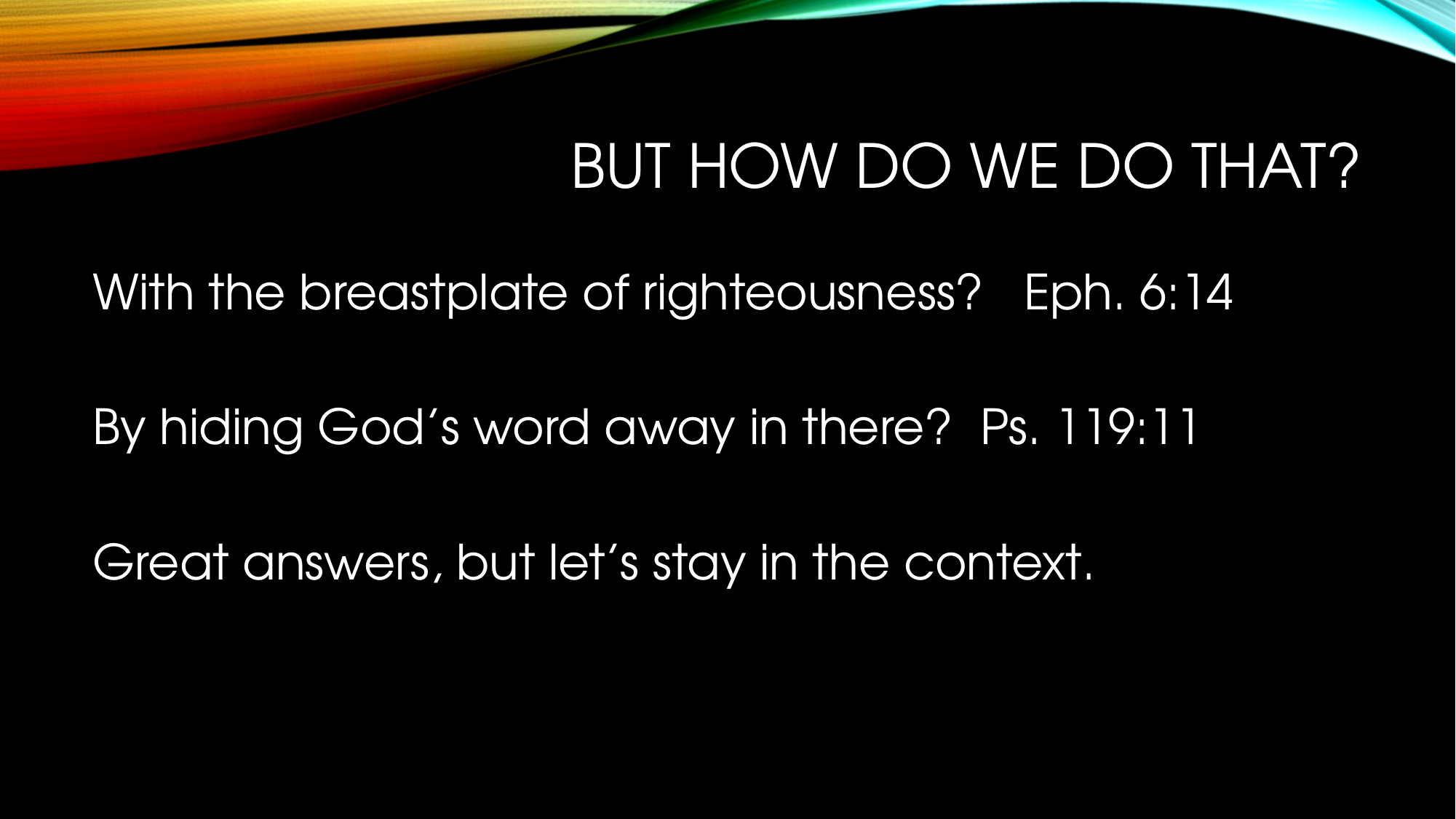

# But how do we do that?
With the breastplate of righteousness?   Eph. 6:14

By hiding God’s word away in there?  Ps. 119:11

Great answers, but let’s stay in the context.